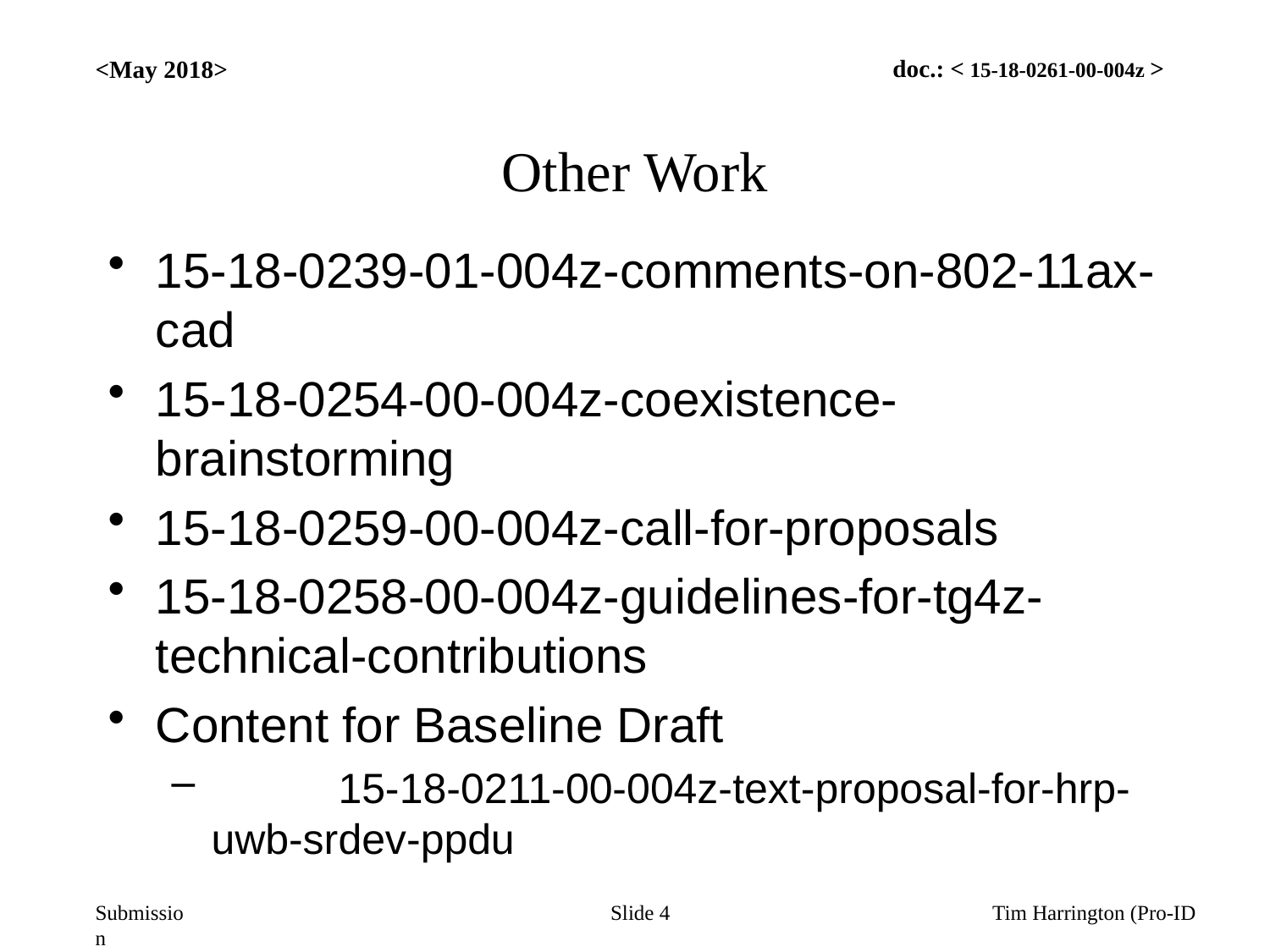

<May 2018>
# Other Work
15-18-0239-01-004z-comments-on-802-11ax-cad
15-18-0254-00-004z-coexistence-brainstorming
15-18-0259-00-004z-call-for-proposals
15-18-0258-00-004z-guidelines-for-tg4z-technical-contributions
Content for Baseline Draft
	15-18-0211-00-004z-text-proposal-for-hrp-uwb-srdev-ppdu
Slide 4
Tim Harrington (Pro-ID